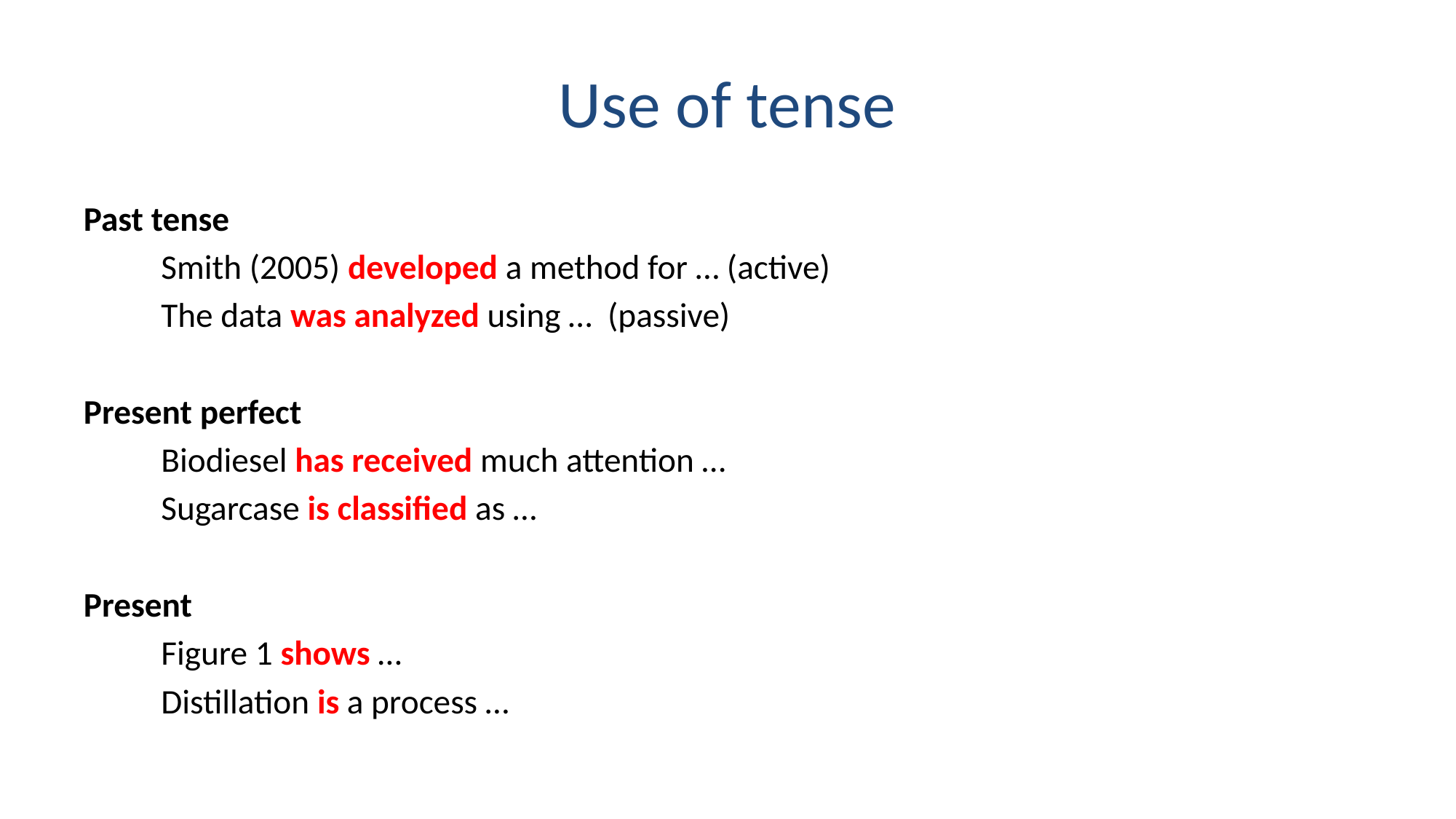

# Use of tense
Past tense
	Smith (2005) developed a method for … (active)
	The data was analyzed using …  (passive)

Present perfect
	Biodiesel has received much attention …
	Sugarcase is classified as …

Present
	Figure 1 shows …
	Distillation is a process …